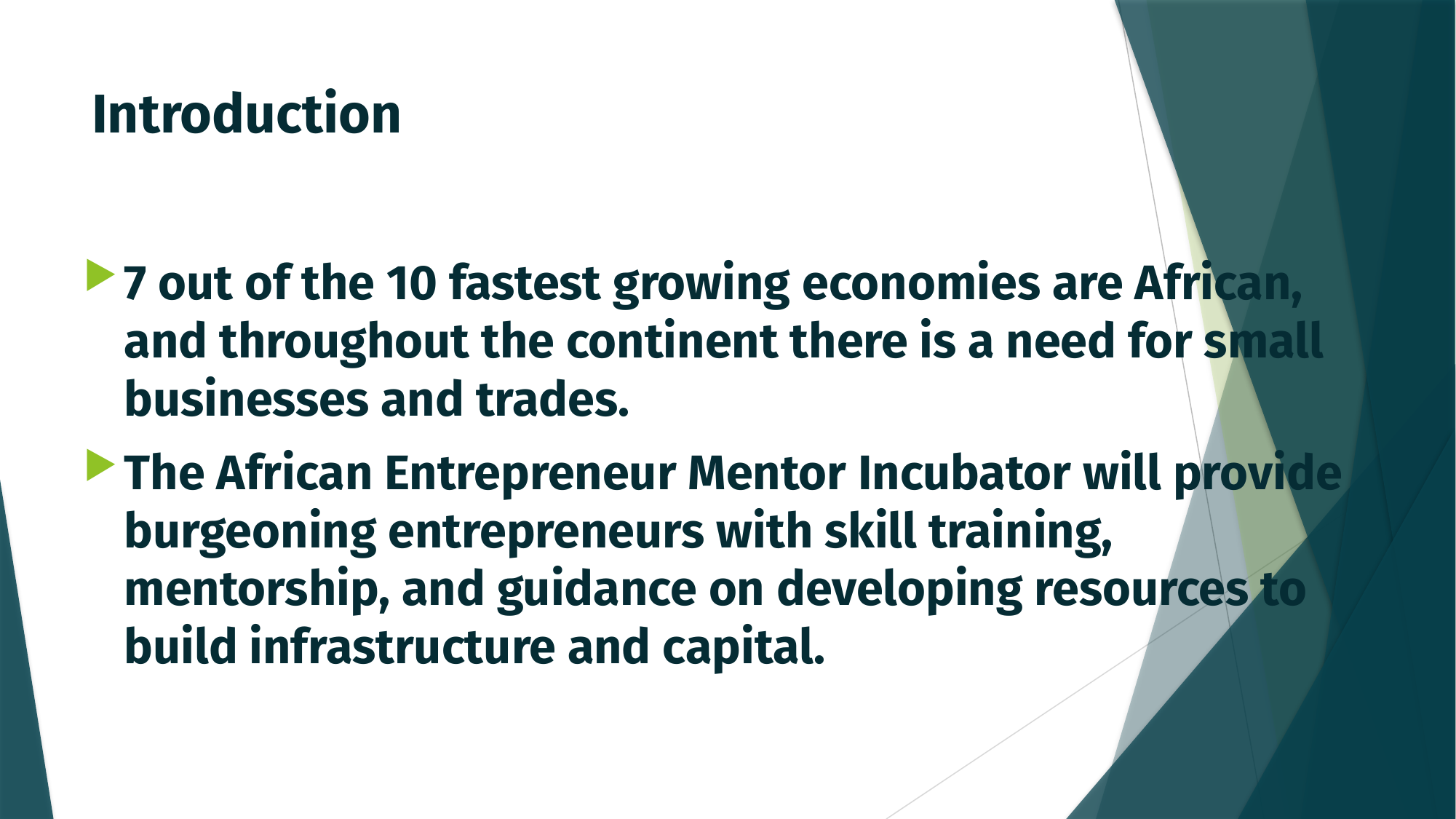

# Introduction

7 out of the 10 fastest growing economies are African, and throughout the continent there is a need for small businesses and trades.
The African Entrepreneur Mentor Incubator will provide burgeoning entrepreneurs with skill training, mentorship, and guidance on developing resources to build infrastructure and capital.